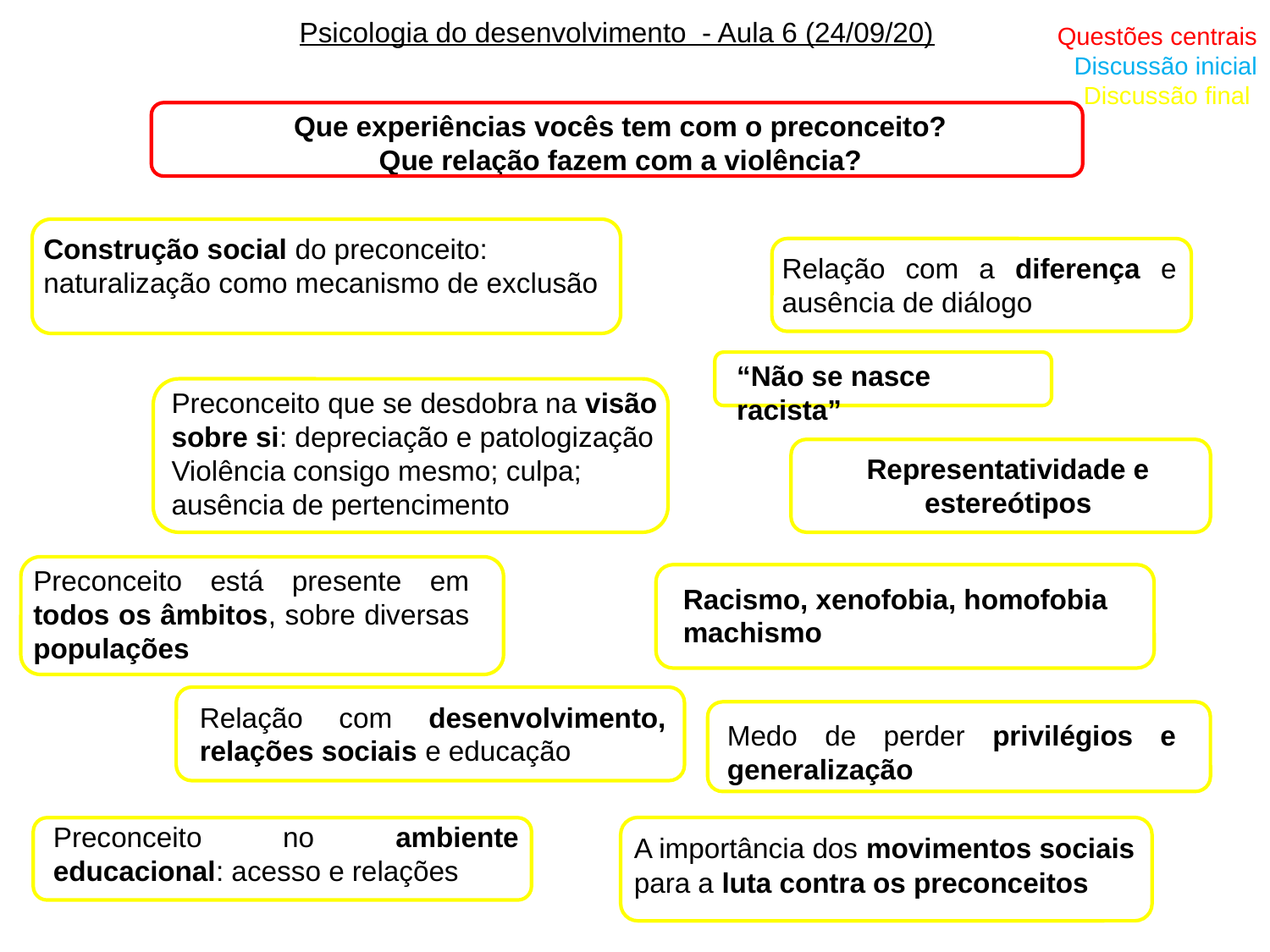

Psicologia do desenvolvimento  - Aula 6 (24/09/20)
Questões centrais
Discussão inicial
Discussão final

Que experiências vocês tem com o preconceito?
Que relação fazem com a violência?

Construção social do preconceito: naturalização como mecanismo de exclusão

Relação com a diferença e ausência de diálogo

“Não se nasce racista”

Preconceito que se desdobra na visão sobre si: depreciação e patologização
Violência consigo mesmo; culpa; ausência de pertencimento

Representatividade e estereótipos

Preconceito está presente em todos os âmbitos, sobre diversas populações

Racismo, xenofobia, homofobia machismo

Relação com desenvolvimento, relações sociais e educação

Medo de perder privilégios e generalização
Preconceito no ambiente educacional: acesso e relações

A importância dos movimentos sociais para a luta contra os preconceitos